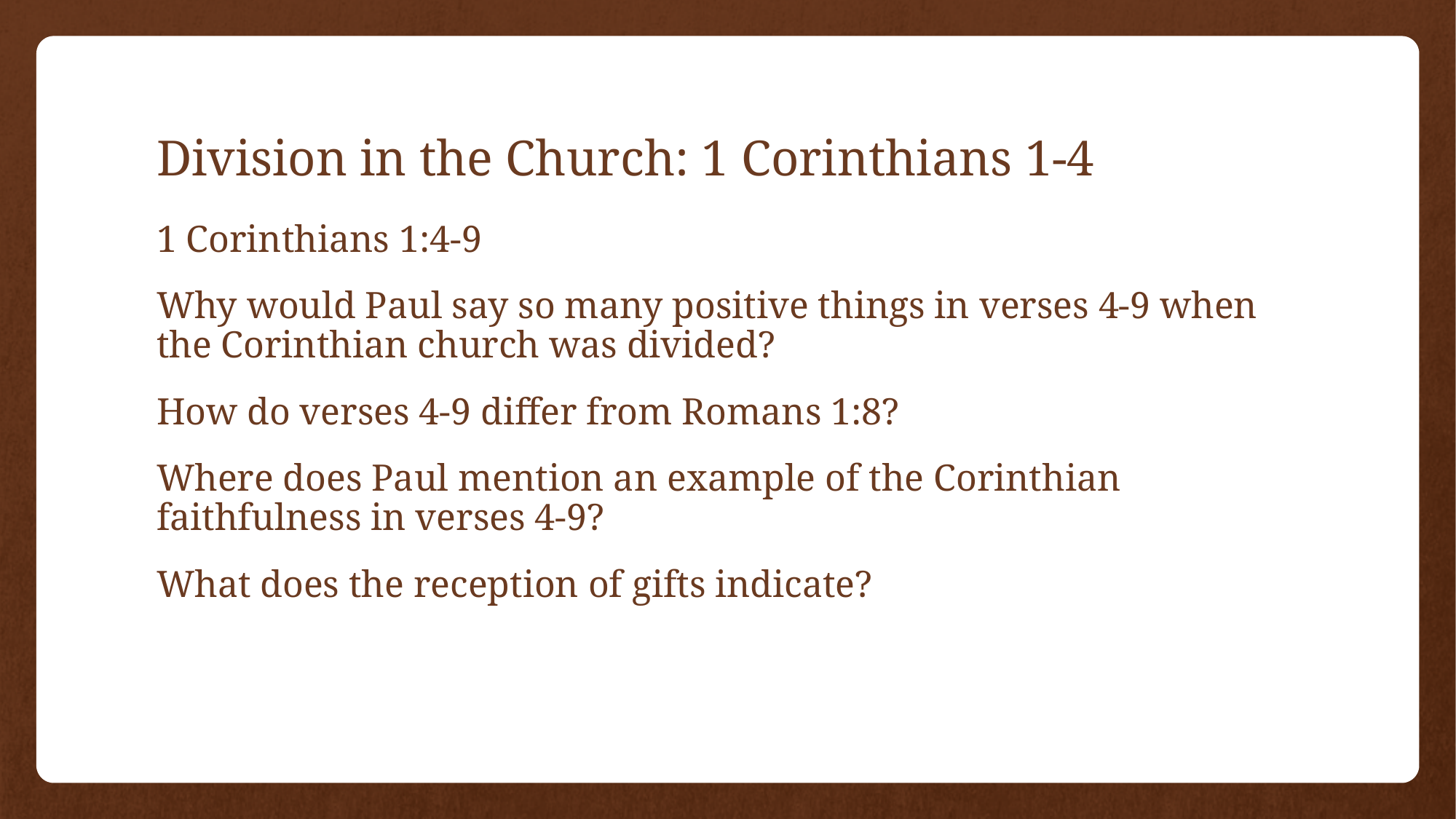

# Division in the Church: 1 Corinthians 1-4
1 Corinthians 1:4-9
Why would Paul say so many positive things in verses 4-9 when the Corinthian church was divided?
How do verses 4-9 differ from Romans 1:8?
Where does Paul mention an example of the Corinthian faithfulness in verses 4-9?
What does the reception of gifts indicate?